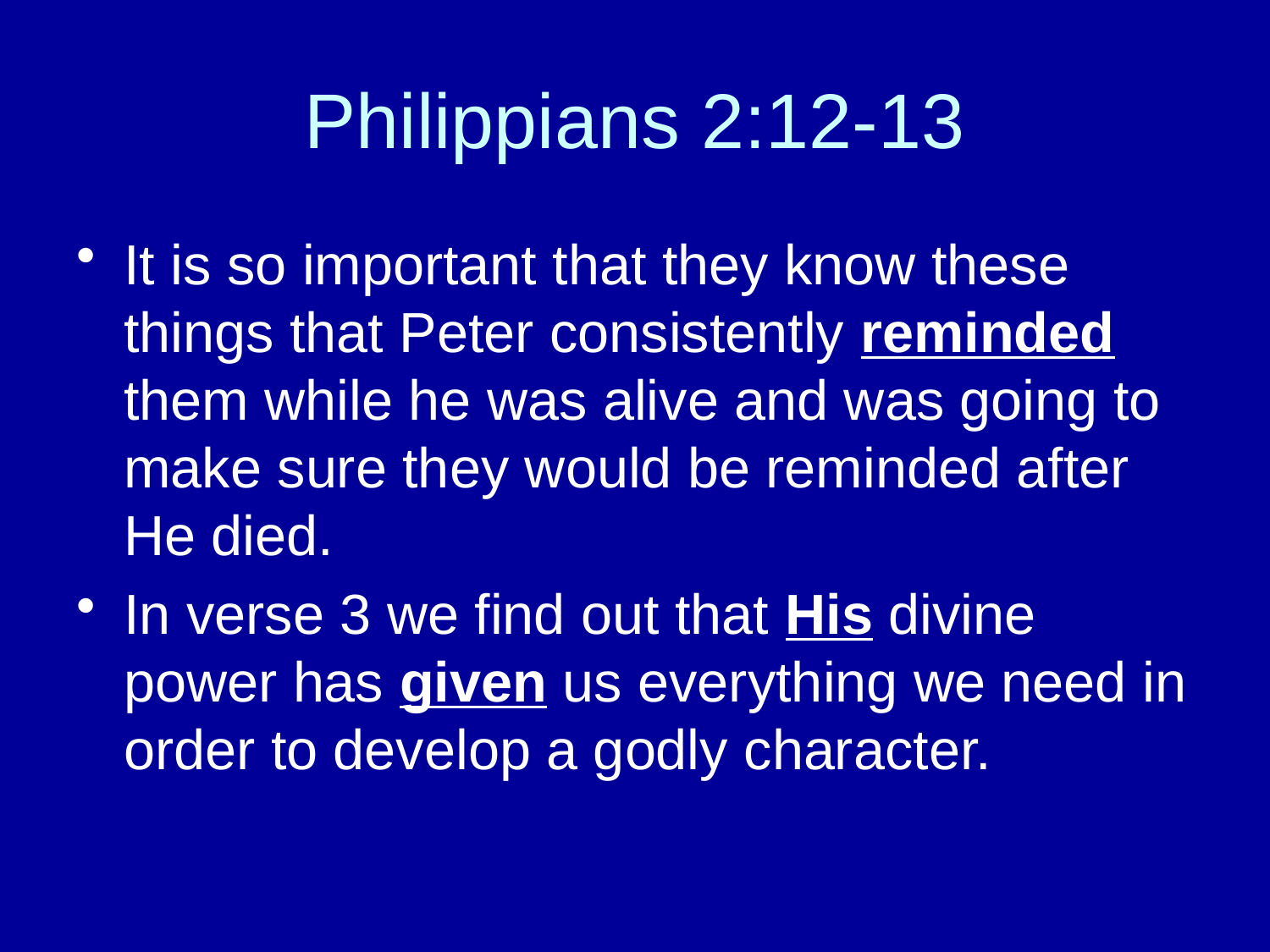

# Philippians 2:12-13
It is so important that they know these things that Peter consistently reminded them while he was alive and was going to make sure they would be reminded after He died.
In verse 3 we find out that His divine power has given us everything we need in order to develop a godly character.